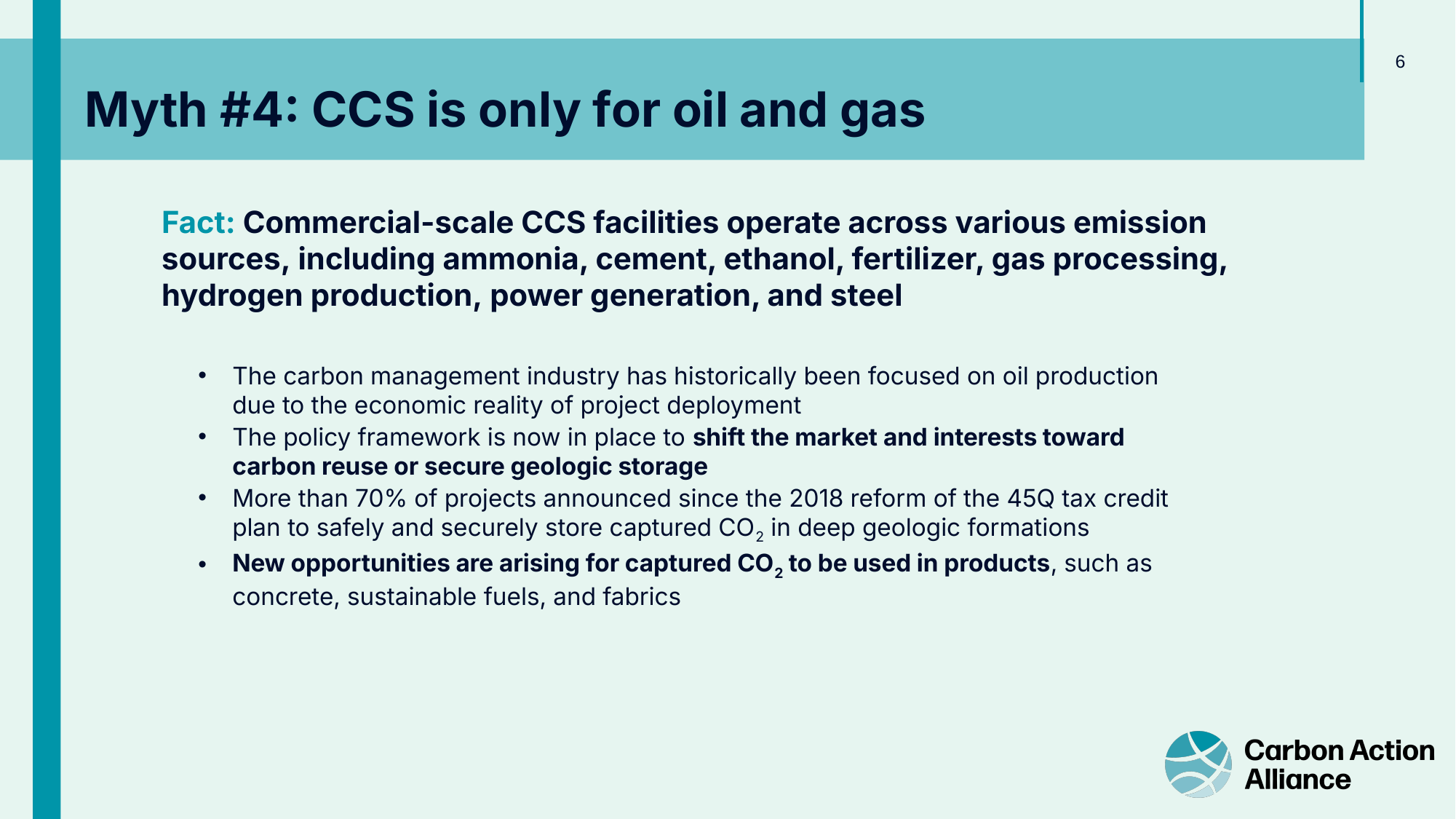

Myth #4: CCS is only for oil and gas

Fact: Commercial-scale CCS facilities operate across various emission sources, including ammonia, cement, ethanol, fertilizer, gas processing, hydrogen production, power generation, and steel
The carbon management industry has historically been focused on oil production due to the economic reality of project deployment
The policy framework is now in place to shift the market and interests toward carbon reuse or secure geologic storage
More than 70% of projects announced since the 2018 reform of the 45Q tax credit plan to safely and securely store captured CO2 in deep geologic formations
New opportunities are arising for captured CO2 to be used in products, such as concrete, sustainable fuels, and fabrics